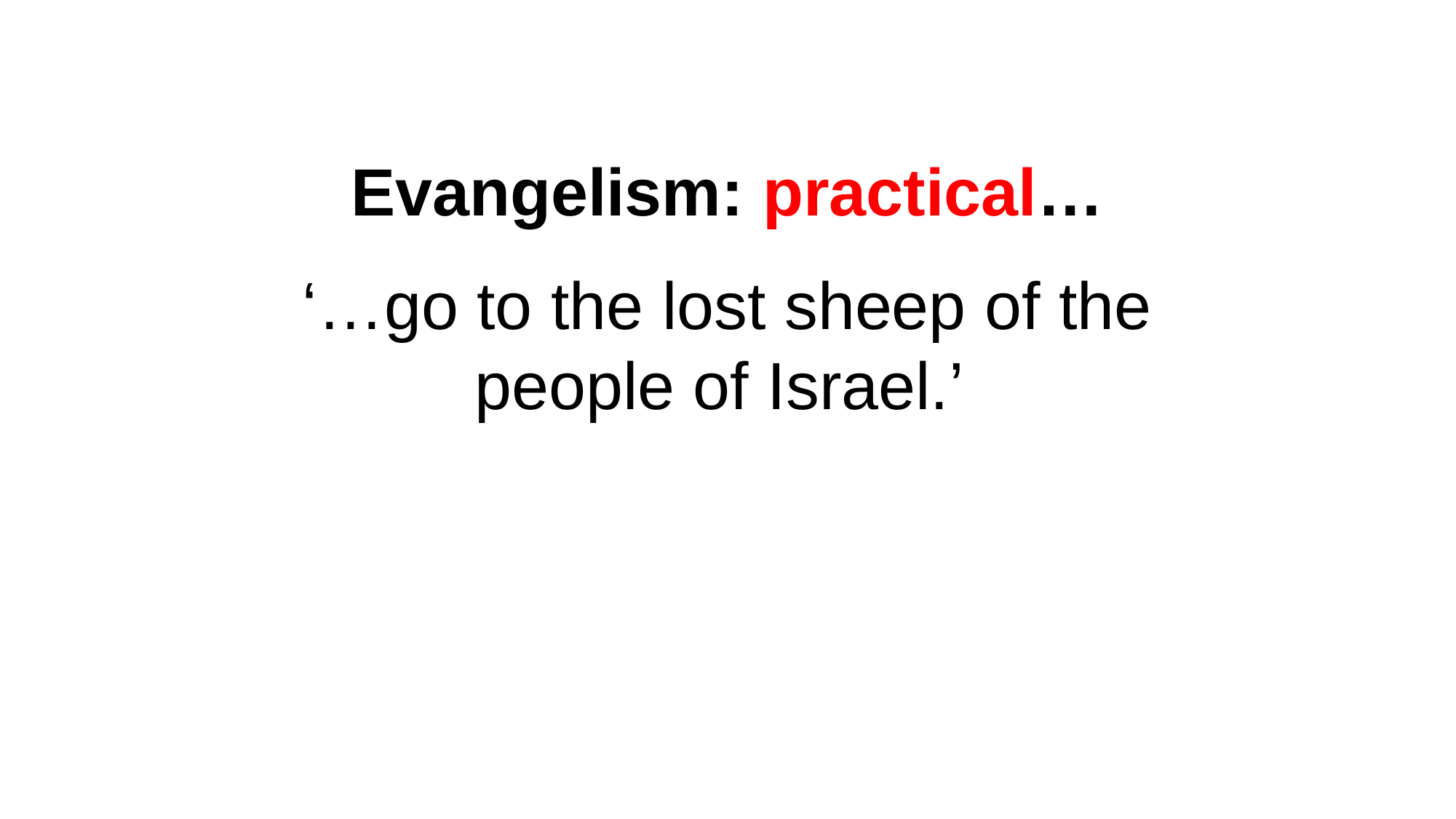

# Evangelism: practical…
‘…go to the lost sheep of the people of Israel.’